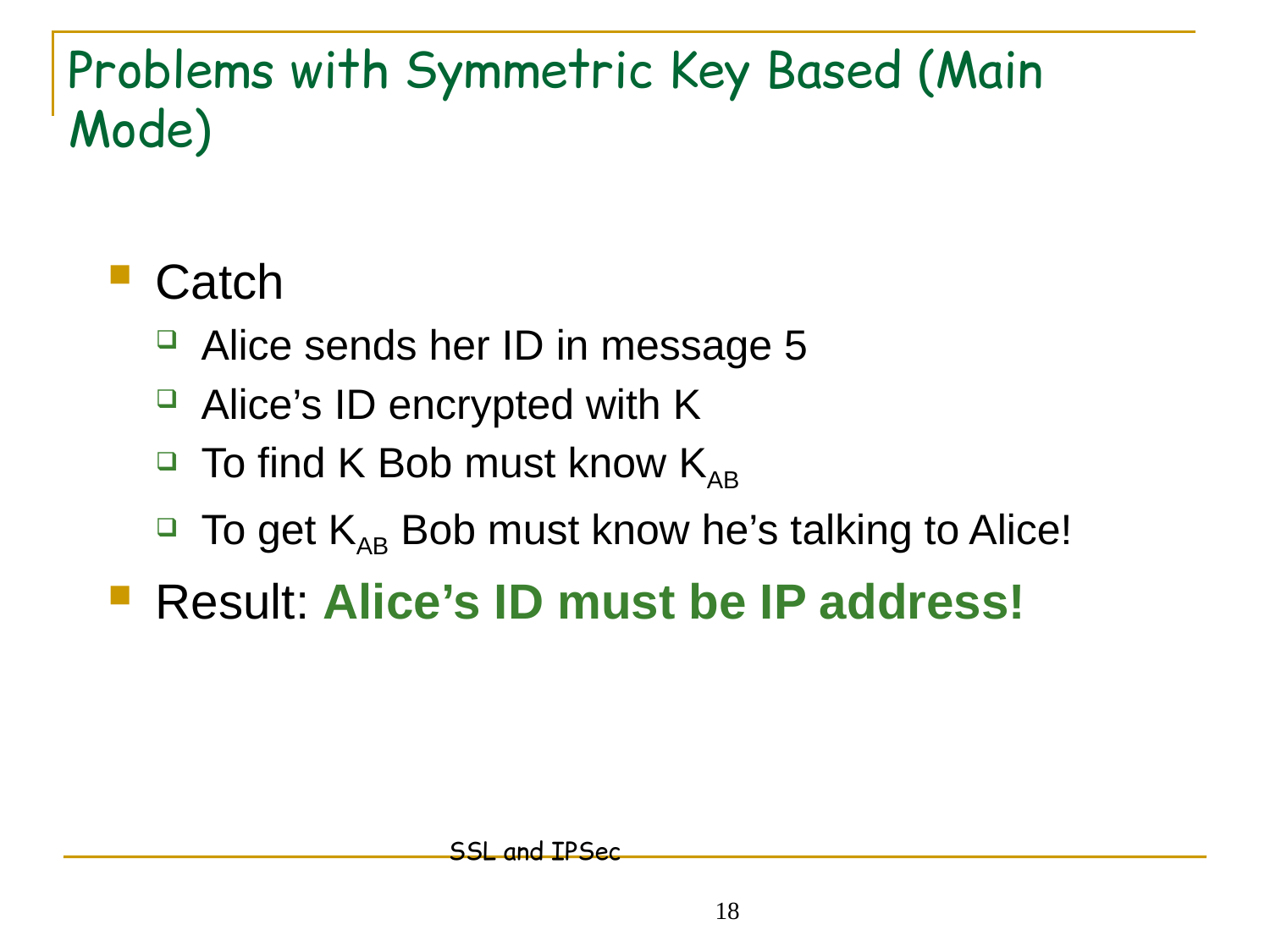

# Problems with Symmetric Key Based (Main Mode)
Catch
Alice sends her ID in message 5
Alice’s ID encrypted with K
To find K Bob must know KAB
To get KAB Bob must know he’s talking to Alice!
Result: Alice’s ID must be IP address!
SSL and IPSec                                                                                                        18